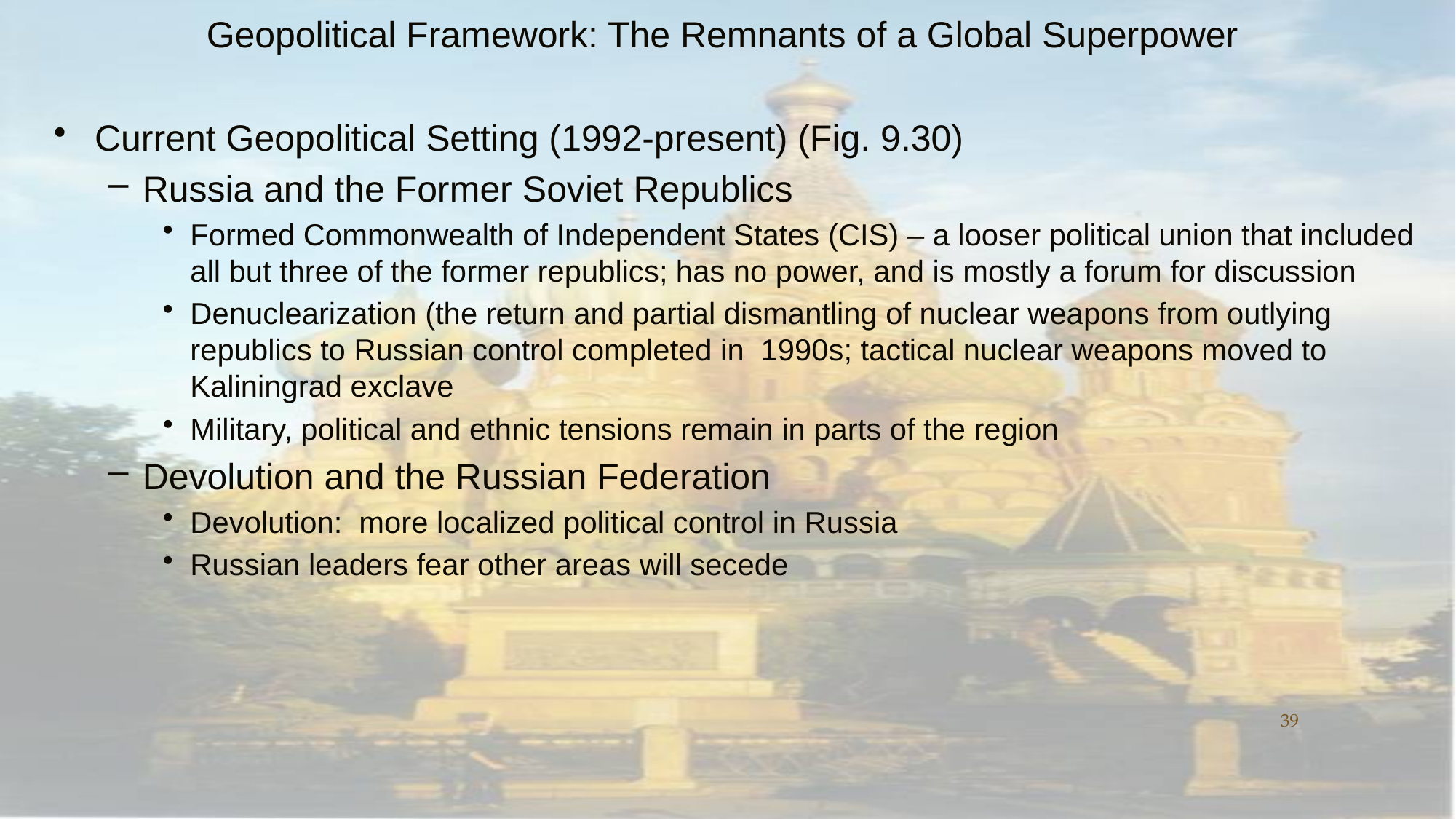

# Geopolitical Framework: The Remnants of a Global Superpower
Current Geopolitical Setting (1992-present) (Fig. 9.30)
Russia and the Former Soviet Republics
Formed Commonwealth of Independent States (CIS) – a looser political union that included all but three of the former republics; has no power, and is mostly a forum for discussion
Denuclearization (the return and partial dismantling of nuclear weapons from outlying republics to Russian control completed in  1990s; tactical nuclear weapons moved to Kaliningrad exclave
Military, political and ethnic tensions remain in parts of the region
Devolution and the Russian Federation
Devolution:  more localized political control in Russia
Russian leaders fear other areas will secede

39